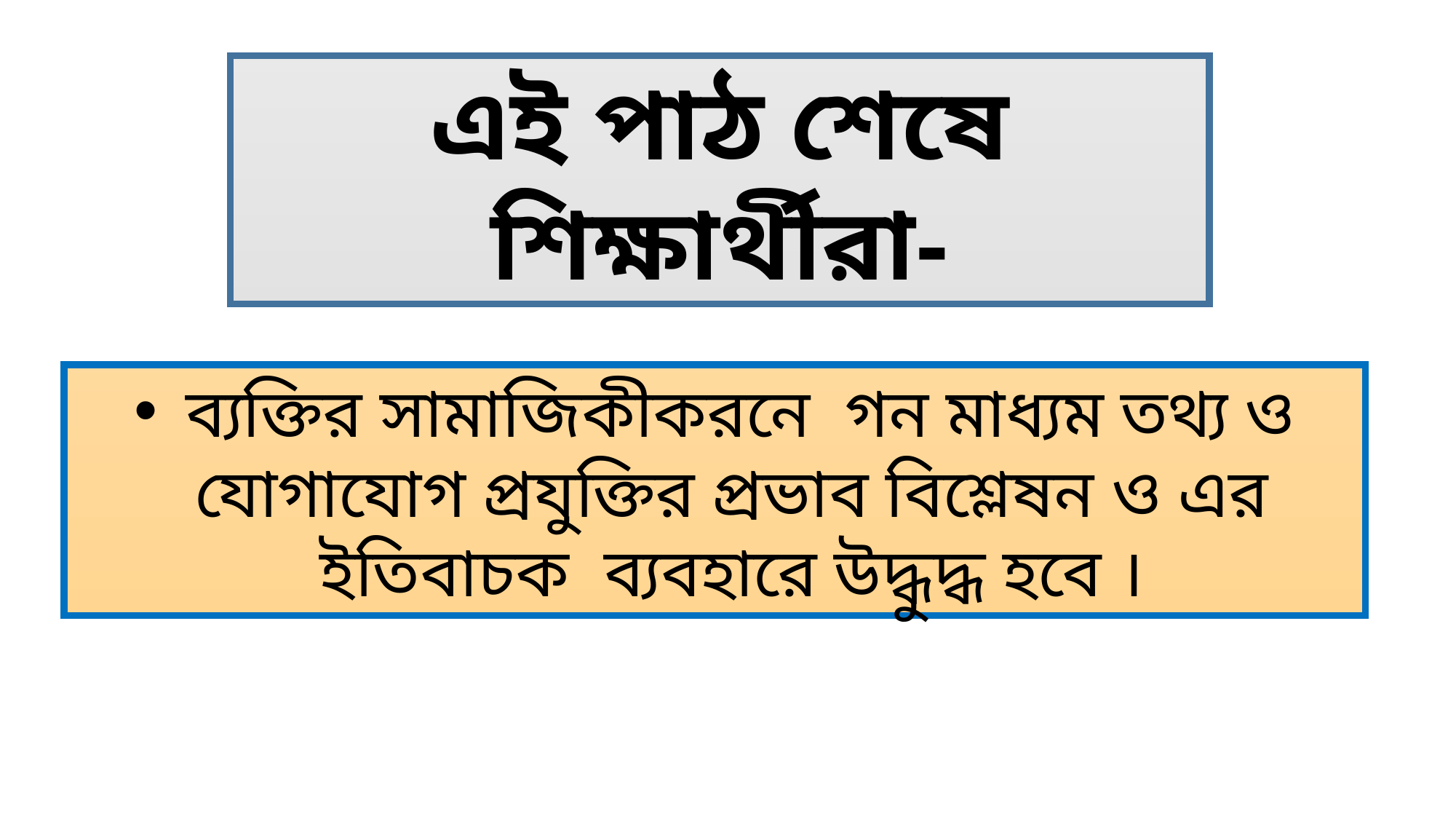

এই পাঠ শেষে শিক্ষার্থীরা-
ব্যক্তির সামাজিকীকরনে  গন মাধ্যম তথ্য ও যোগাযোগ প্রযুক্তির প্রভাব বিশ্লেষন ও এর  ইতিবাচক  ব্যবহারে উদ্ধুদ্ধ হবে ।